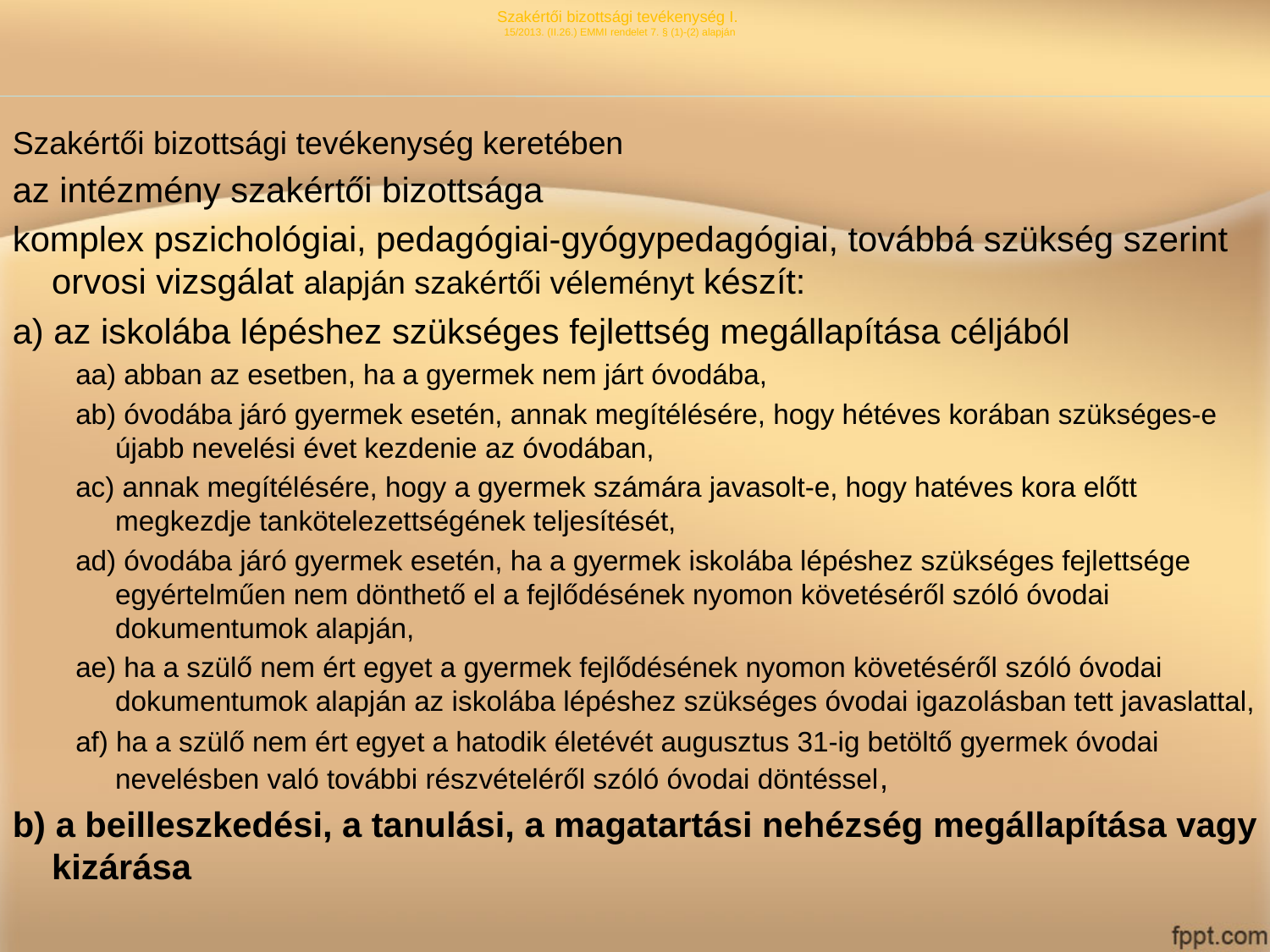

Szakértői bizottsági tevékenység I.
15/2013. (II.26.) EMMI rendelet 7. § (1)-(2) alapján
Szakértői bizottsági tevékenység keretében
az intézmény szakértői bizottsága
komplex pszichológiai, pedagógiai-gyógypedagógiai, továbbá szükség szerint orvosi vizsgálat alapján szakértői véleményt készít:
a) az iskolába lépéshez szükséges fejlettség megállapítása céljából
aa) abban az esetben, ha a gyermek nem járt óvodába,
ab) óvodába járó gyermek esetén, annak megítélésére, hogy hétéves korában szükséges-e újabb nevelési évet kezdenie az óvodában,
ac) annak megítélésére, hogy a gyermek számára javasolt-e, hogy hatéves kora előtt megkezdje tankötelezettségének teljesítését,
ad) óvodába járó gyermek esetén, ha a gyermek iskolába lépéshez szükséges fejlettsége egyértelműen nem dönthető el a fejlődésének nyomon követéséről szóló óvodai dokumentumok alapján,
ae) ha a szülő nem ért egyet a gyermek fejlődésének nyomon követéséről szóló óvodai dokumentumok alapján az iskolába lépéshez szükséges óvodai igazolásban tett javaslattal,
af) ha a szülő nem ért egyet a hatodik életévét augusztus 31-ig betöltő gyermek óvodai nevelésben való további részvételéről szóló óvodai döntéssel,
b) a beilleszkedési, a tanulási, a magatartási nehézség megállapítása vagy kizárása